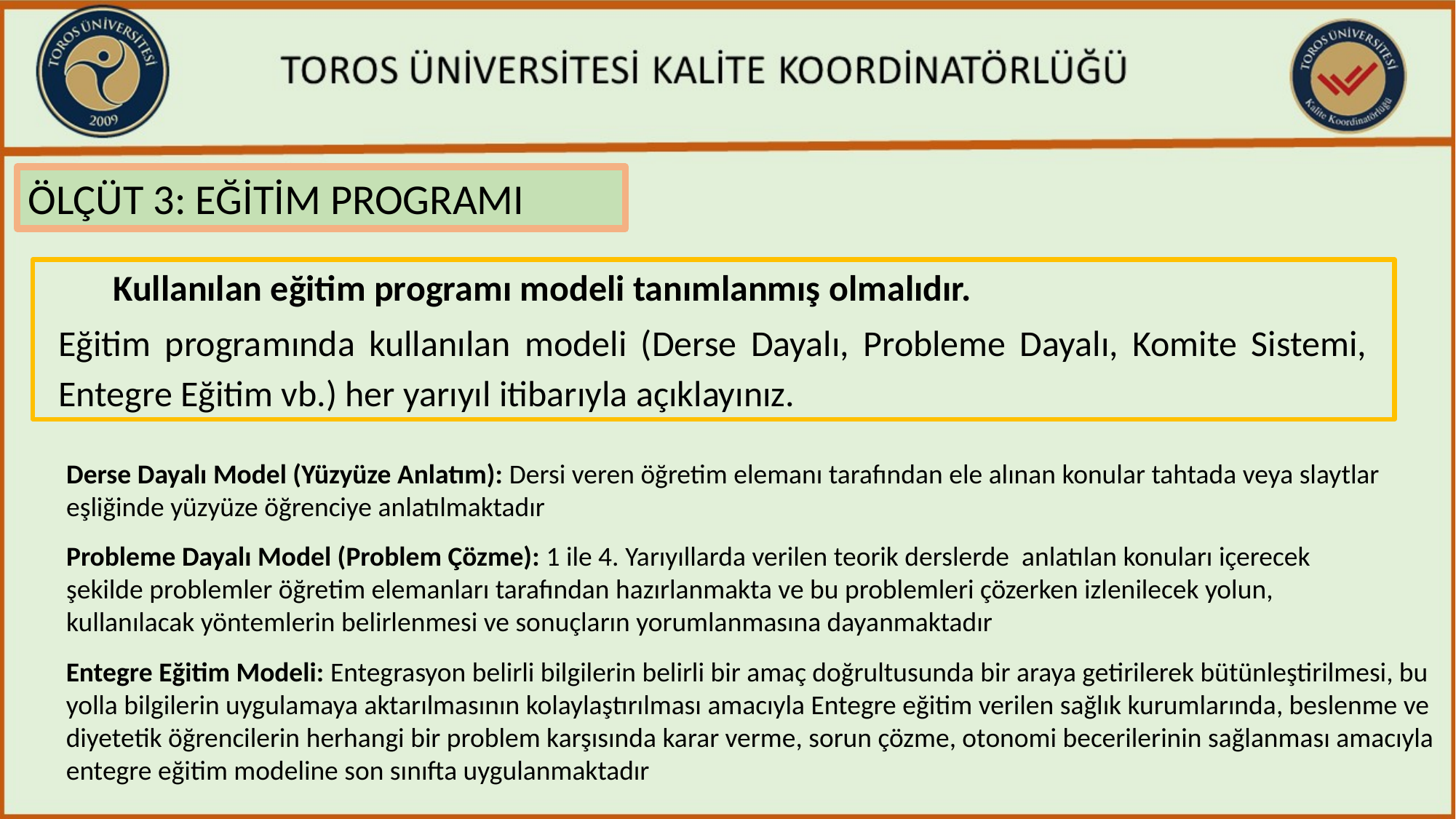

ÖLÇÜT 3: EĞİTİM PROGRAMI
Kullanılan eğitim programı modeli tanımlanmış olmalıdır.
Eğitim programında kullanılan modeli (Derse Dayalı, Probleme Dayalı, Komite Sistemi, Entegre Eğitim vb.) her yarıyıl itibarıyla açıklayınız.
Derse Dayalı Model (Yüzyüze Anlatım): Dersi veren öğretim elemanı tarafından ele alınan konular tahtada veya slaytlar eşliğinde yüzyüze öğrenciye anlatılmaktadır
Probleme Dayalı Model (Problem Çözme): 1 ile 4. Yarıyıllarda verilen teorik derslerde  anlatılan konuları içerecek şekilde problemler öğretim elemanları tarafından hazırlanmakta ve bu problemleri çözerken izlenilecek yolun, kullanılacak yöntemlerin belirlenmesi ve sonuçların yorumlanmasına dayanmaktadır
Entegre Eğitim Modeli: Entegrasyon belirli bilgilerin belirli bir amaç doğrultusunda bir araya getirilerek bütünleştirilmesi, bu yolla bilgilerin uygulamaya aktarılmasının kolaylaştırılması amacıyla Entegre eğitim verilen sağlık kurumlarında, beslenme ve diyetetik öğrencilerin herhangi bir problem karşısında karar verme, sorun çözme, otonomi becerilerinin sağlanması amacıyla entegre eğitim modeline son sınıfta uygulanmaktadır